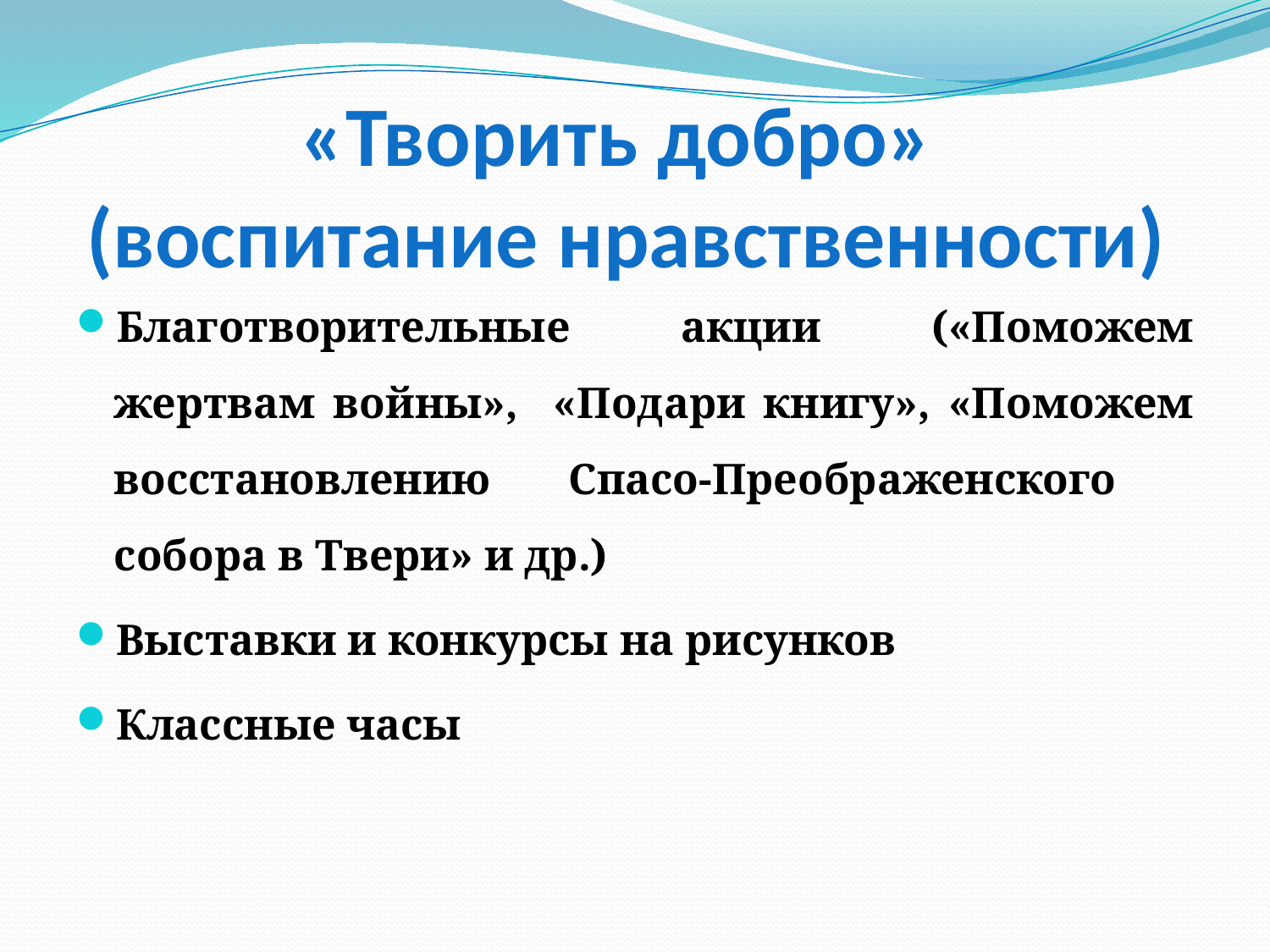

# «Творить добро» (воспитание нравственности)
Благотворительные акции («Поможем жертвам войны»,  «Подари книгу», «Поможем восстановлению Спасо-Преображенского  собора в Твери» и др.)
Выставки и конкурсы на рисунков
Классные часы